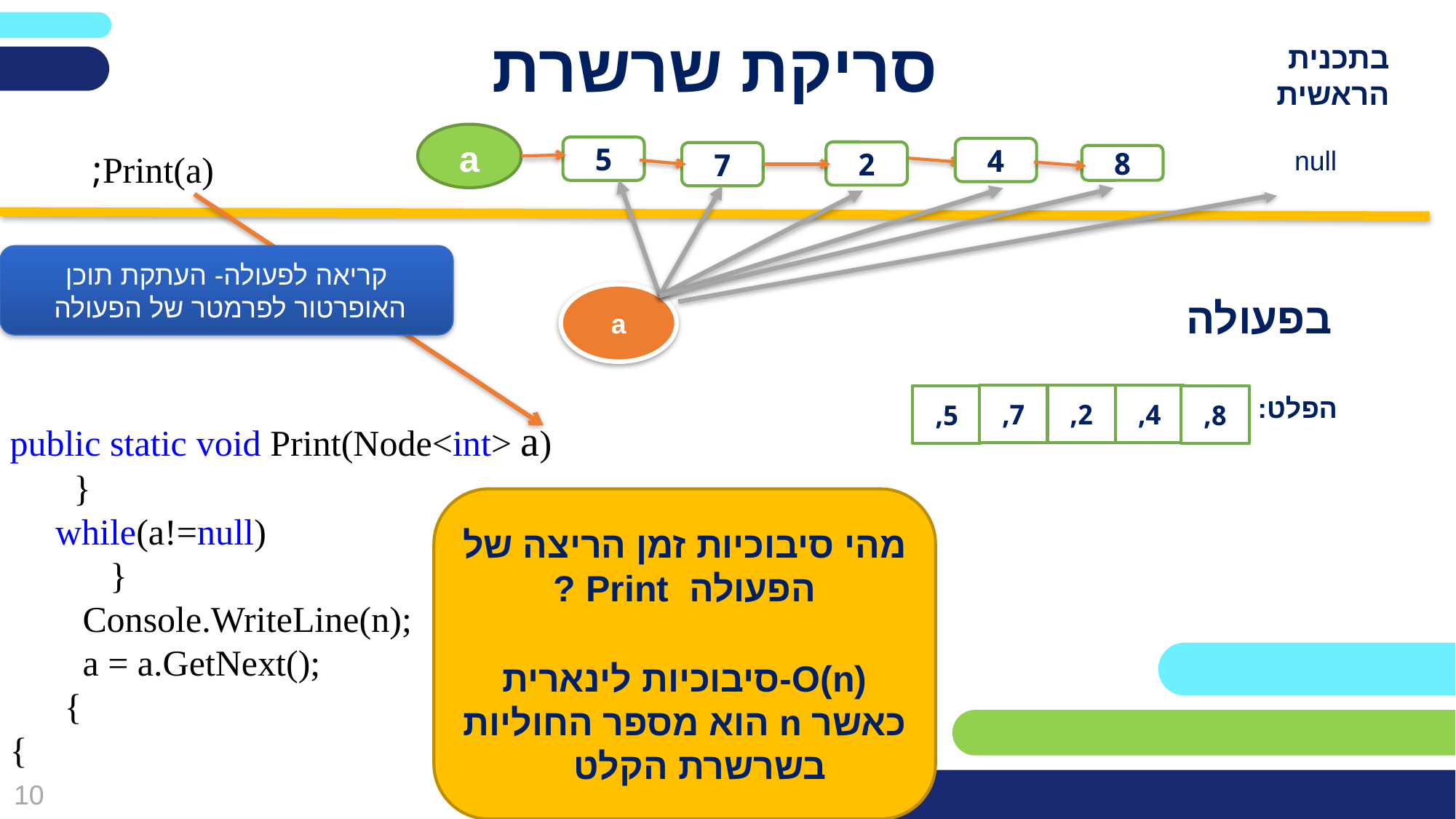

# סריקת שרשרת
בתכנית הראשית
null
a
5
4
2
7
8
 Print(a);
קריאה לפעולה- העתקת תוכן האופרטור לפרמטר של הפעולה
a
בפעולה
2,
4,
7,
8,
5,
 הפלט:
 public static void Print(Node<int> a)
        }
      while(a!=null)
            }
         Console.WriteLine(n);
         a = a.GetNext();
       {
 {

מהי סיבוכיות זמן הריצה של הפעולה  Print ?
O(n)-סיבוכיות לינארית
כאשר n הוא מספר החוליות בשרשרת הקלט